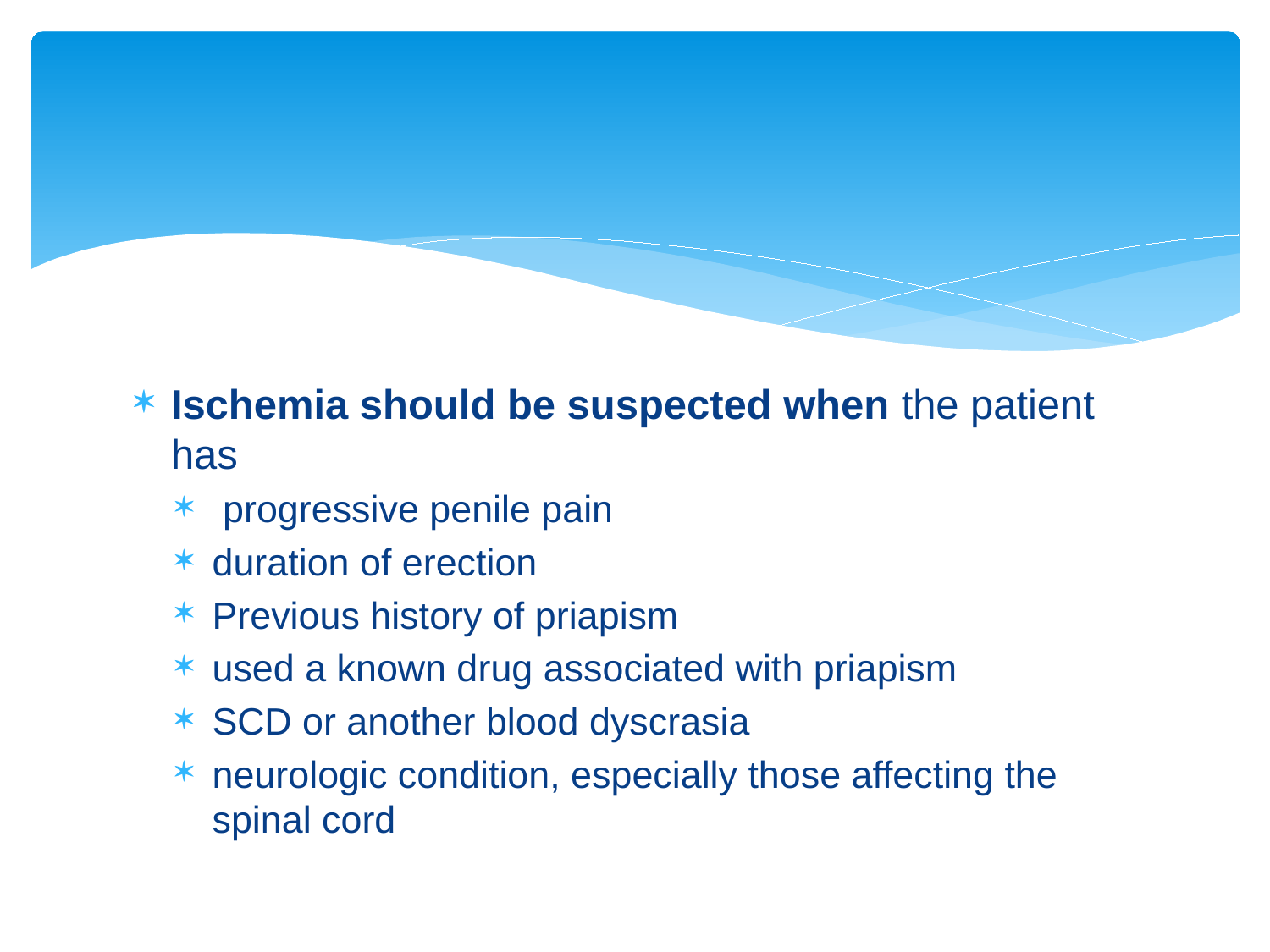

#
Ischemia should be suspected when the patient has
 progressive penile pain
duration of erection
Previous history of priapism
used a known drug associated with priapism
SCD or another blood dyscrasia
neurologic condition, especially those affecting the spinal cord